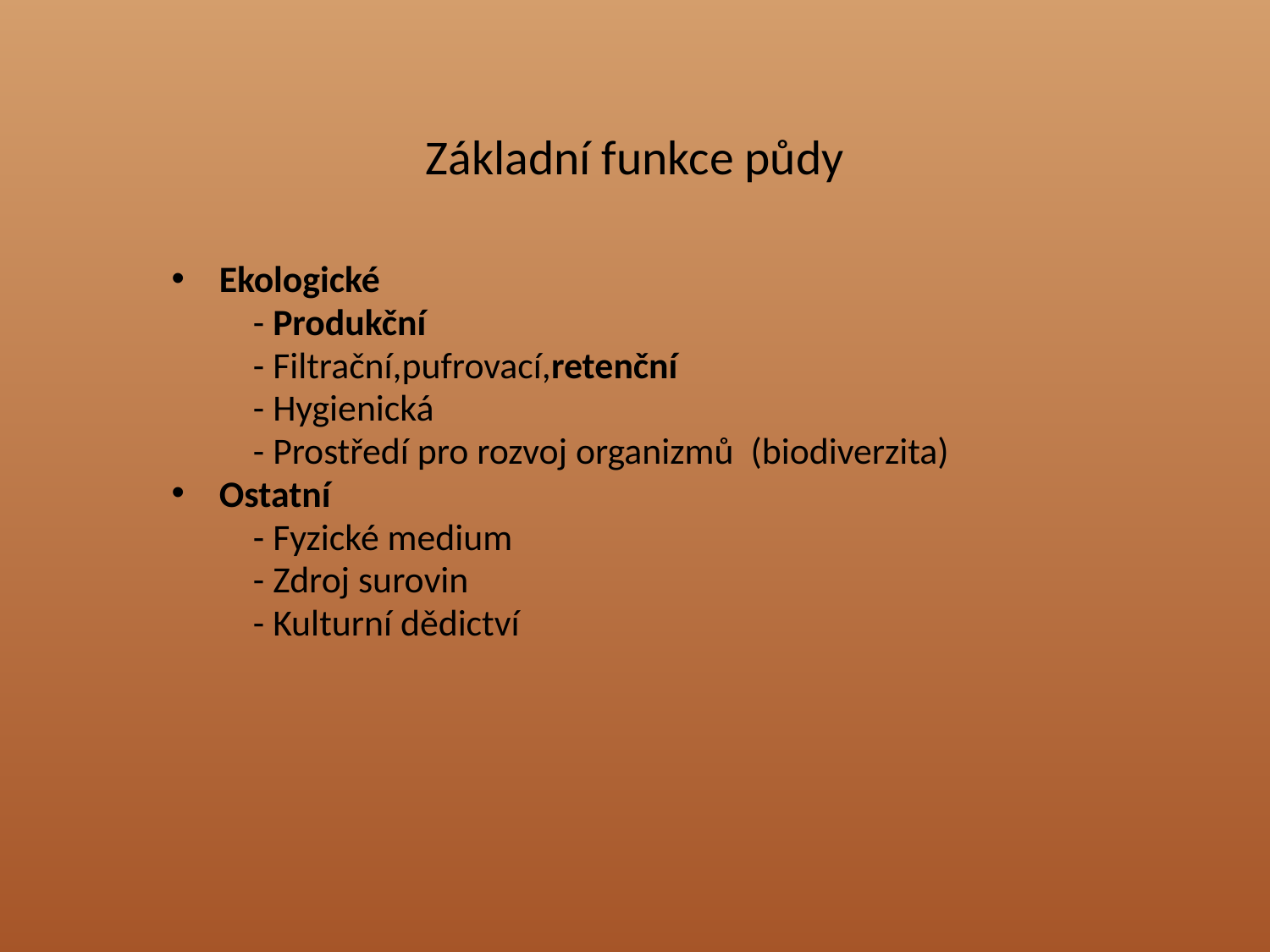

# Základní funkce půdy

Ekologické
	    - Produkční
	    - Filtrační,pufrovací,retenční
	    - Hygienická
	    - Prostředí pro rozvoj organizmů  (biodiverzita)
Ostatní
	    - Fyzické medium
	    - Zdroj surovin
	    - Kulturní dědictví